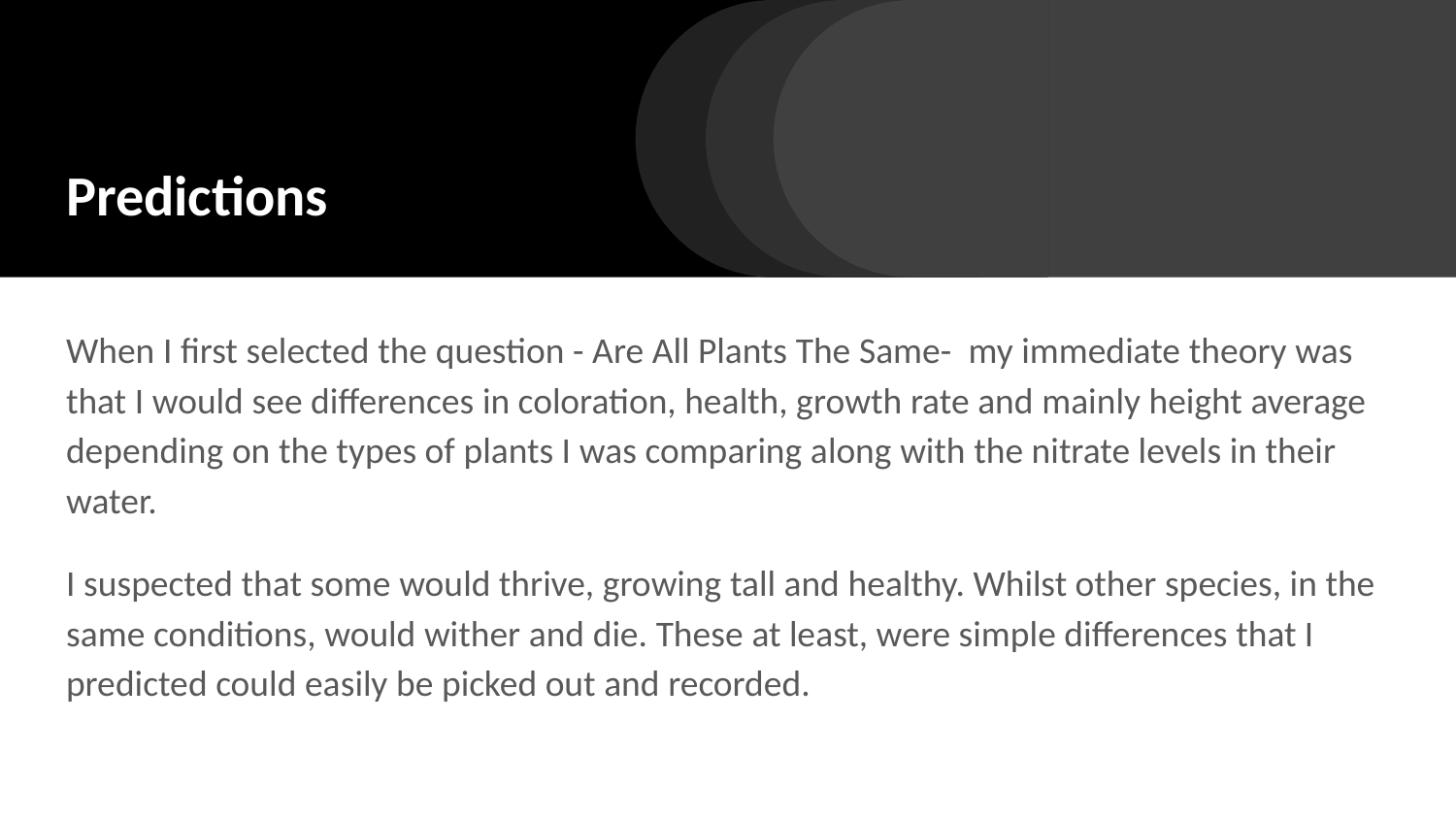

# Predictions
When I first selected the question - Are All Plants The Same-  my immediate theory was that I would see differences in coloration, health, growth rate and mainly height average depending on the types of plants I was comparing along with the nitrate levels in their water.
I suspected that some would thrive, growing tall and healthy. Whilst other species, in the same conditions, would wither and die. These at least, were simple differences that I predicted could easily be picked out and recorded.